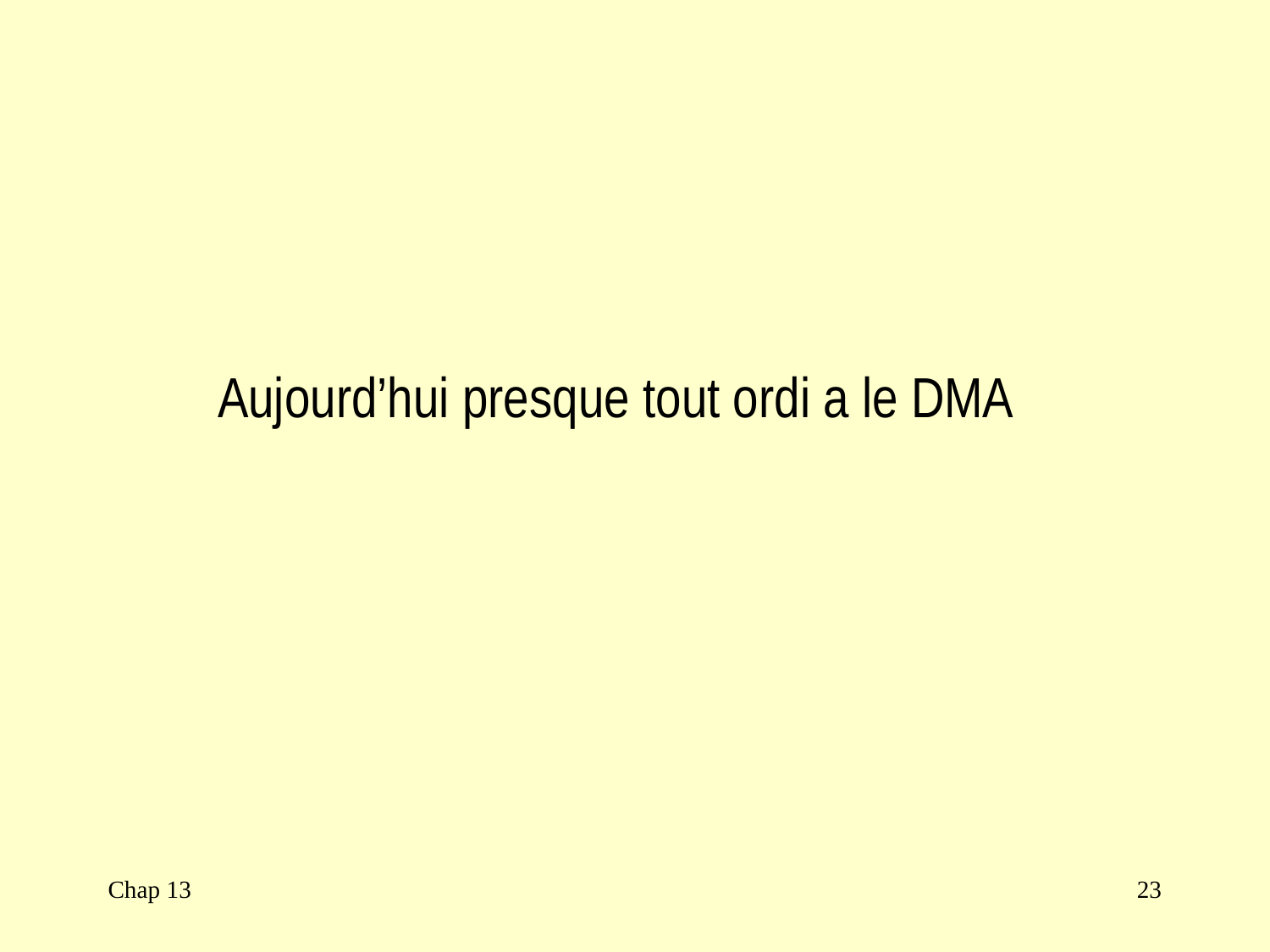

# Aujourd’hui presque tout ordi a le DMA
Chap 13
23